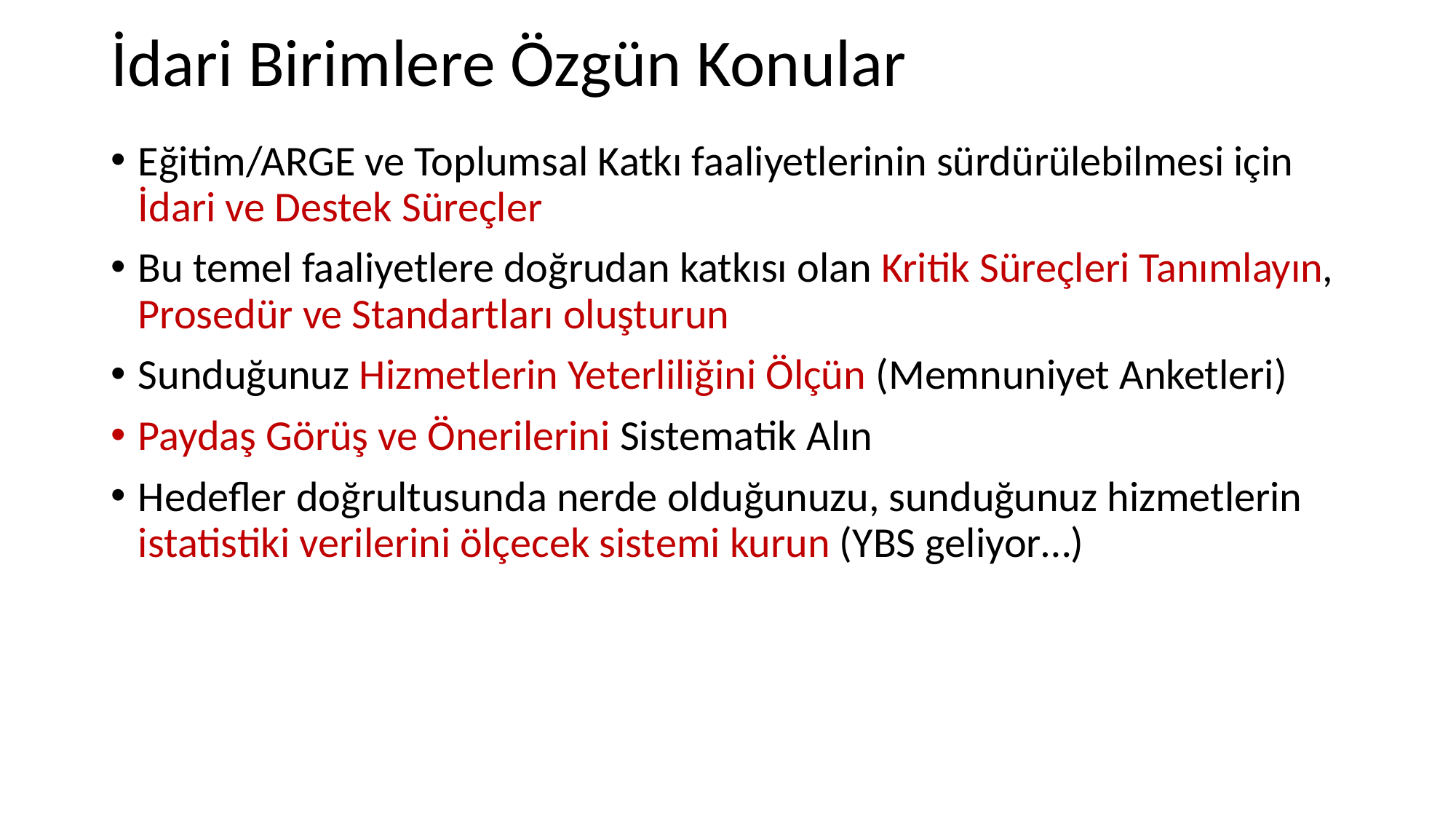

# İdari Birimlere Özgün Konular
Eğitim/ARGE ve Toplumsal Katkı faaliyetlerinin sürdürülebilmesi için İdari ve Destek Süreçler
Bu temel faaliyetlere doğrudan katkısı olan Kritik Süreçleri Tanımlayın, Prosedür ve Standartları oluşturun
Sunduğunuz Hizmetlerin Yeterliliğini Ölçün (Memnuniyet Anketleri)
Paydaş Görüş ve Önerilerini Sistematik Alın
Hedefler doğrultusunda nerde olduğunuzu, sunduğunuz hizmetlerin istatistiki verilerini ölçecek sistemi kurun (YBS geliyor…)